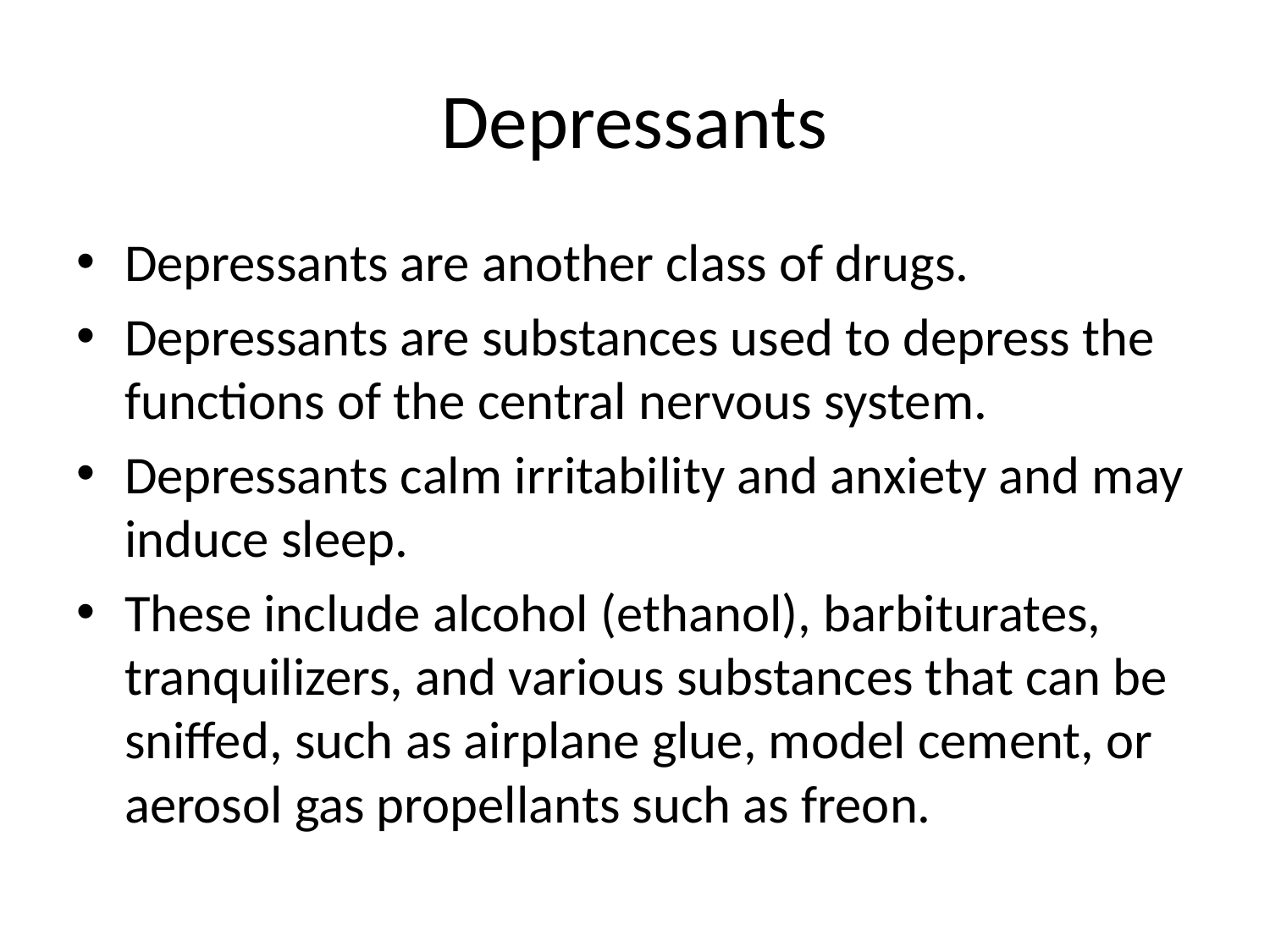

# Depressants
Depressants are another class of drugs.
Depressants are substances used to depress the functions of the central nervous system.
Depressants calm irritability and anxiety and may induce sleep.
These include alcohol (ethanol), barbiturates, tranquilizers, and various substances that can be sniffed, such as airplane glue, model cement, or aerosol gas propellants such as freon.